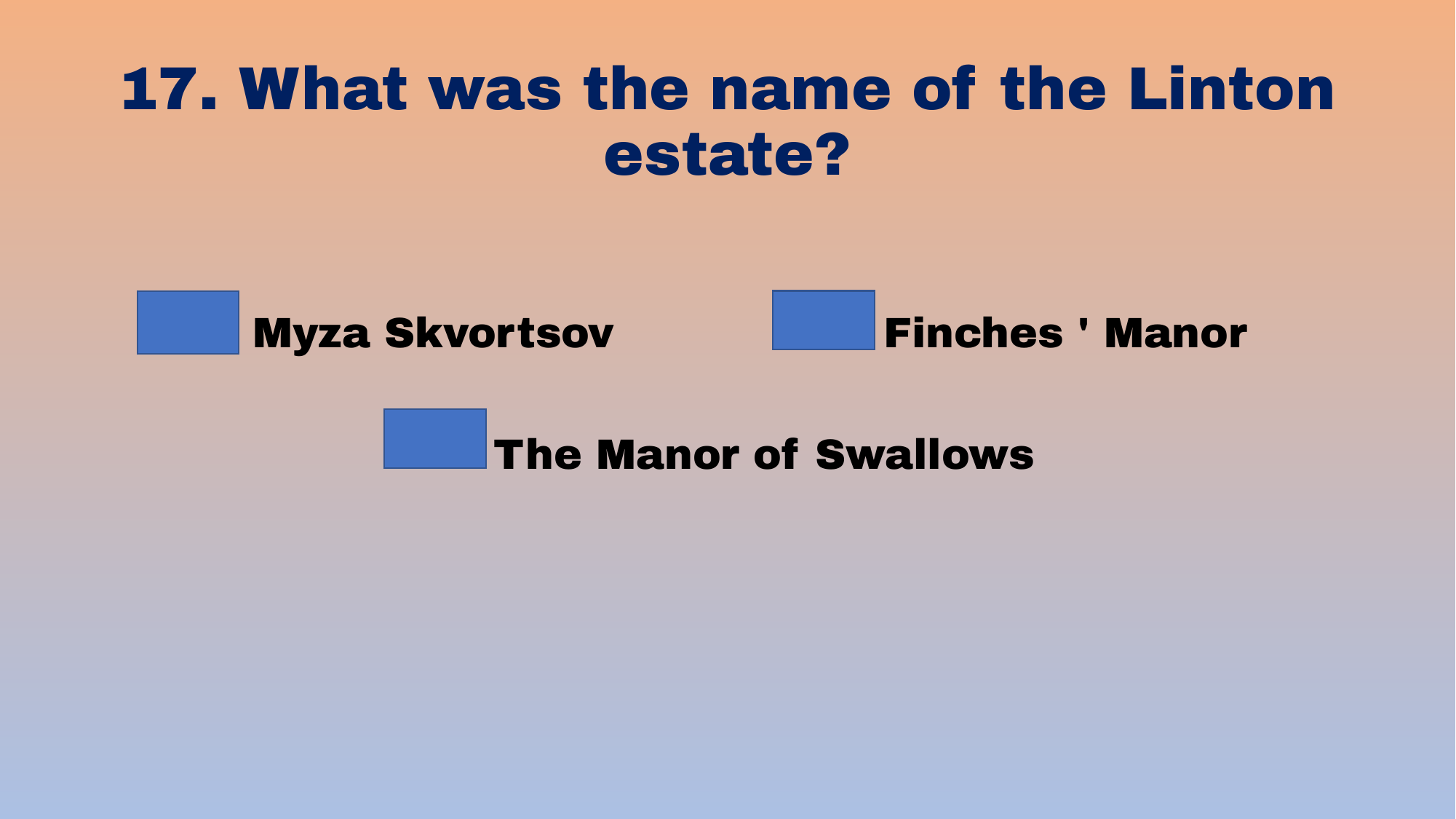

# 17. What was the name of the Linton estate?

          Myza Skvortsov                   Finches ' Manor

                           The Manor of Swallows